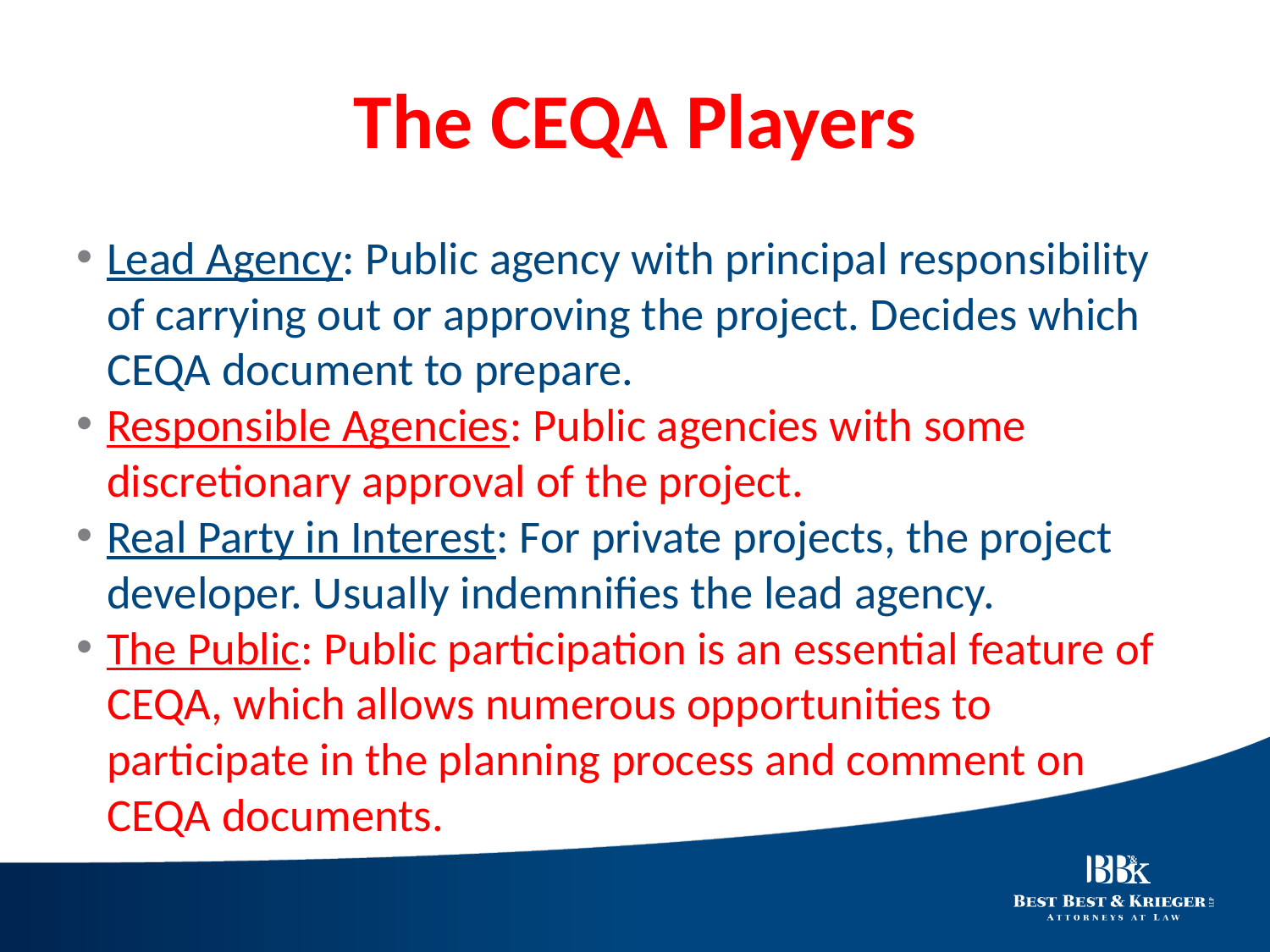

# The CEQA Players
Lead Agency: Public agency with principal responsibility of carrying out or approving the project. Decides which CEQA document to prepare.
Responsible Agencies: Public agencies with some discretionary approval of the project.
Real Party in Interest: For private projects, the project developer. Usually indemnifies the lead agency.
The Public: Public participation is an essential feature of CEQA, which allows numerous opportunities to participate in the planning process and comment on CEQA documents.